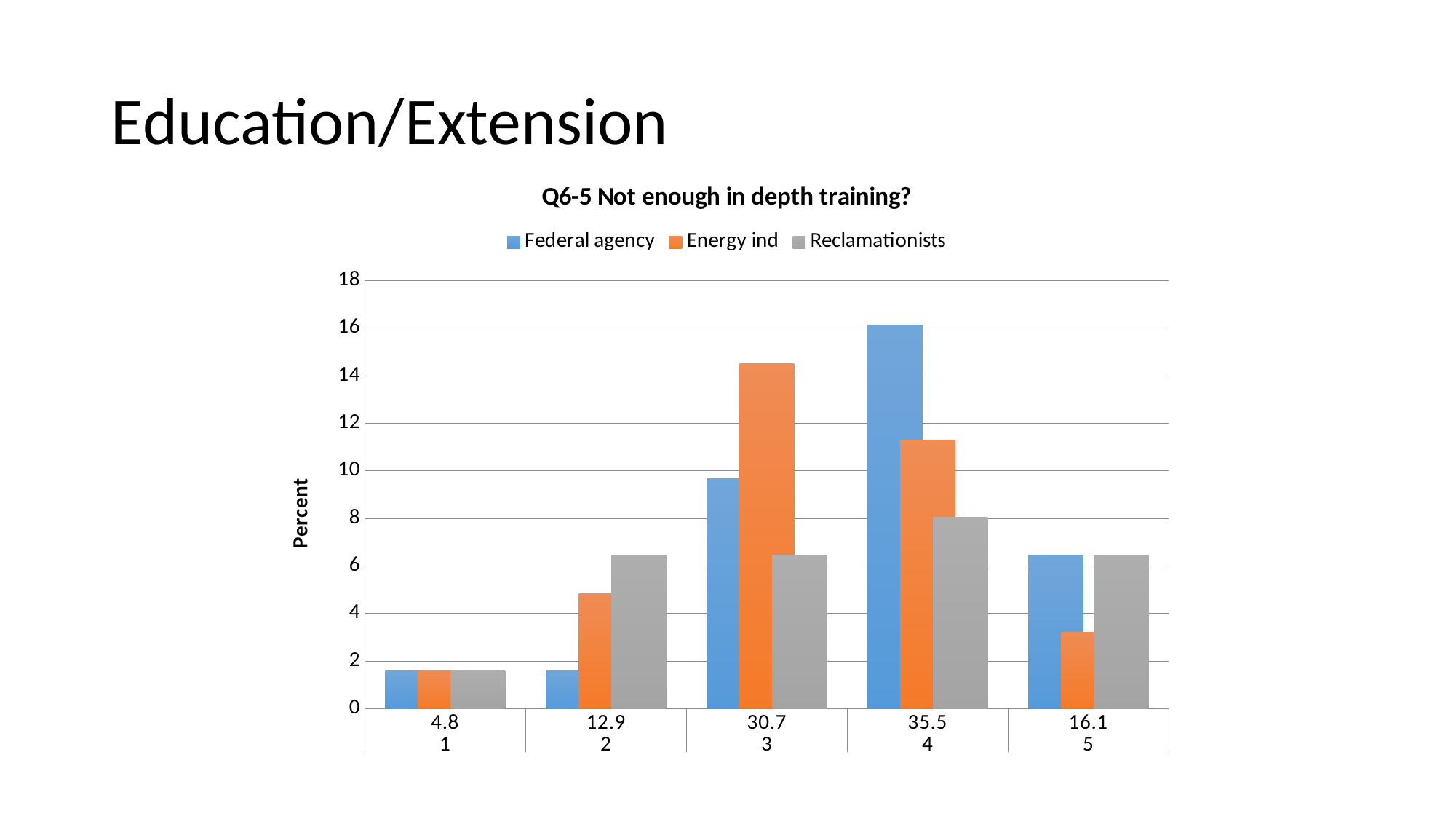

# Education/Extension

### Chart: Q6-5 Not enough in depth training?

| Category | Federal agency | Energy ind | Reclamationists |
|---|---|---|---|
| 4.8 | 1.61 | 1.61 | 1.61 |
| 12.9 | 1.61 | 4.84 | 6.45 |
| 30.7 | 9.68 | 14.52 | 6.45 |
| 35.5 | 16.13 | 11.29 | 8.06 |
| 16.1 | 6.45 | 3.23 | 6.45 |